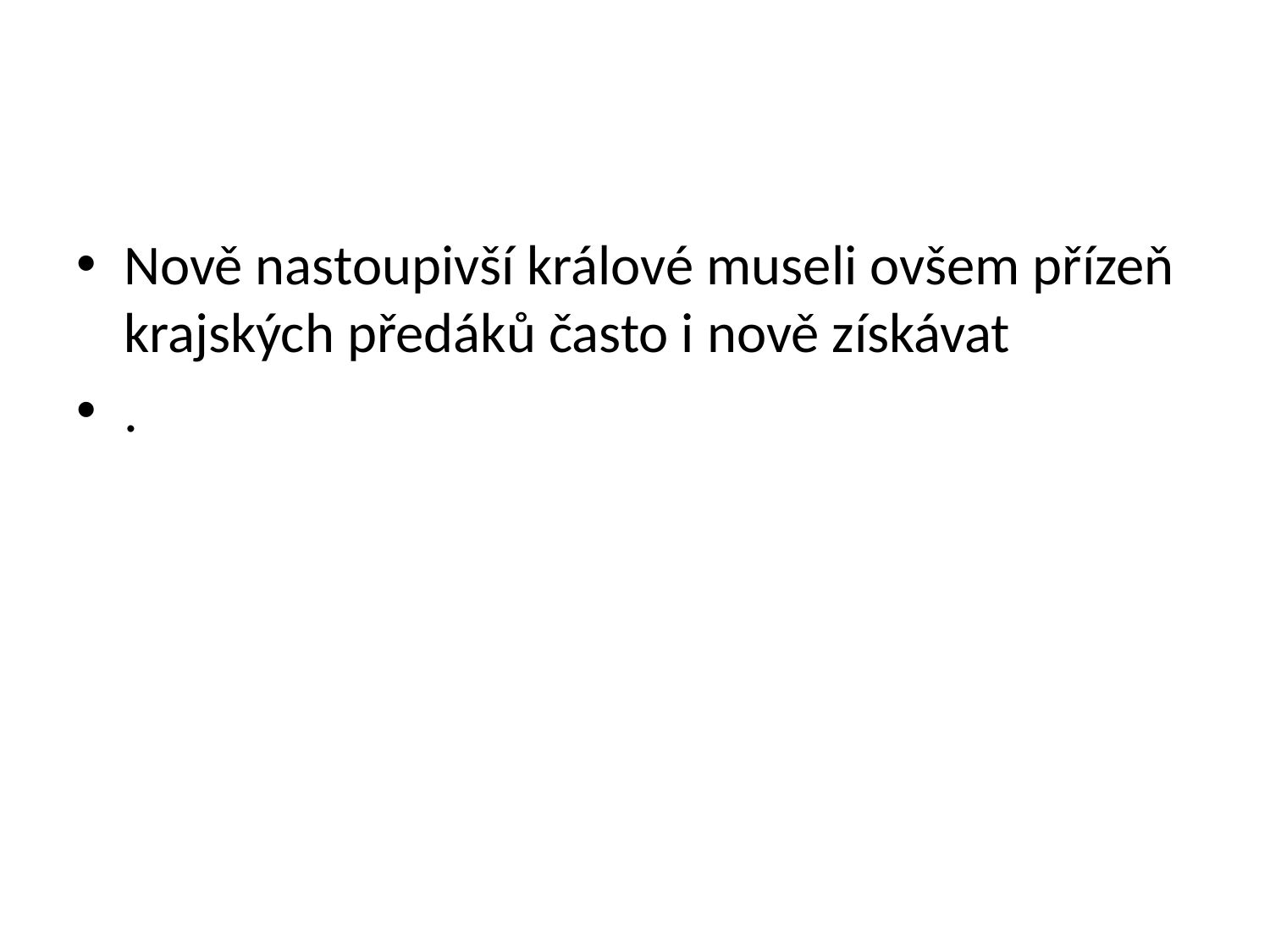

#
Nově nastoupivší králové museli ovšem přízeň krajských předáků často i nově získávat
.